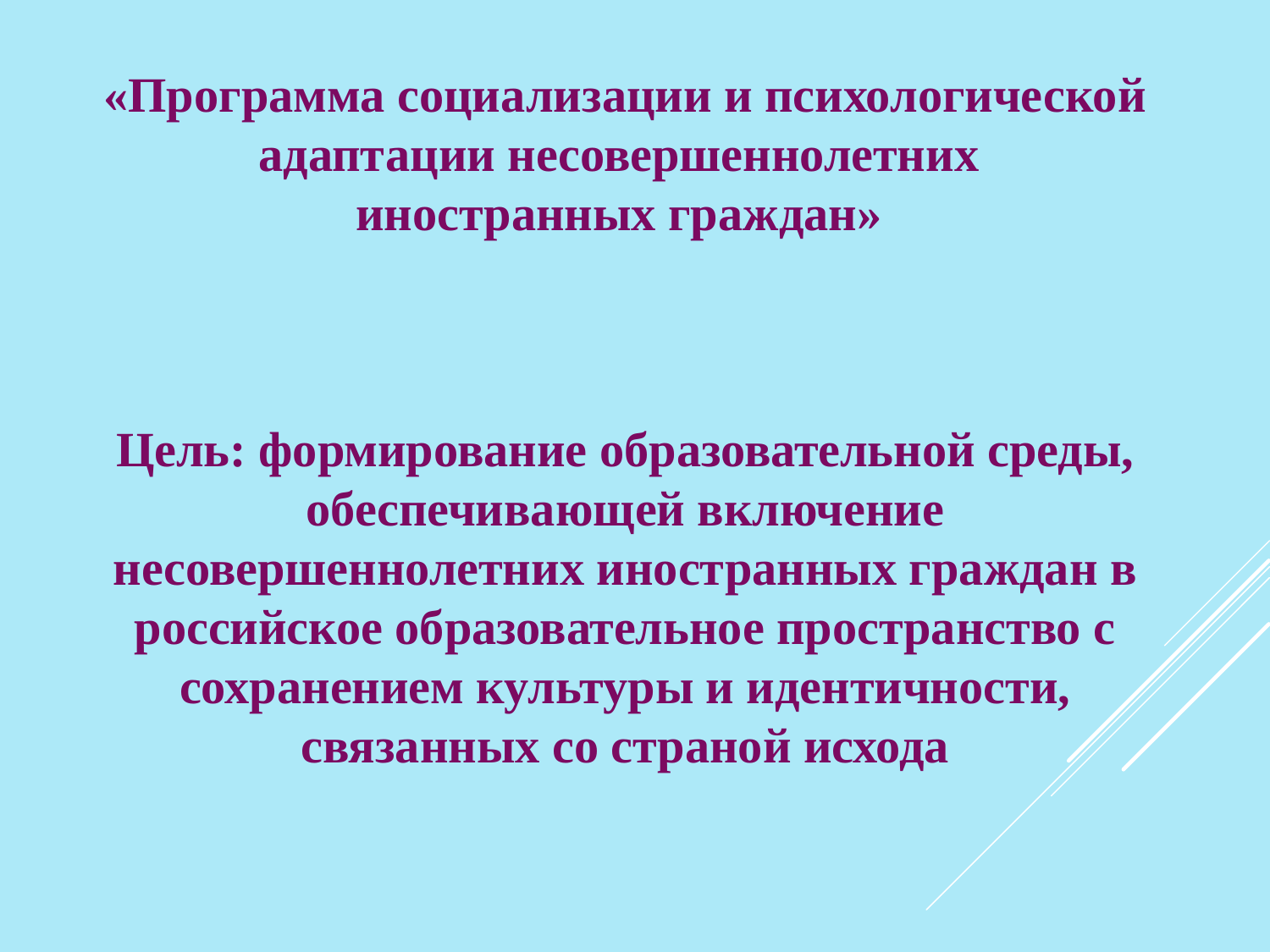

«Программа социализации и психологической адаптации несовершеннолетних
иностранных граждан»

Цель: формирование образовательной среды, обеспечивающей включение несовершеннолетних иностранных граждан в российское образовательное пространство с сохранением культуры и идентичности, связанных со страной исхода